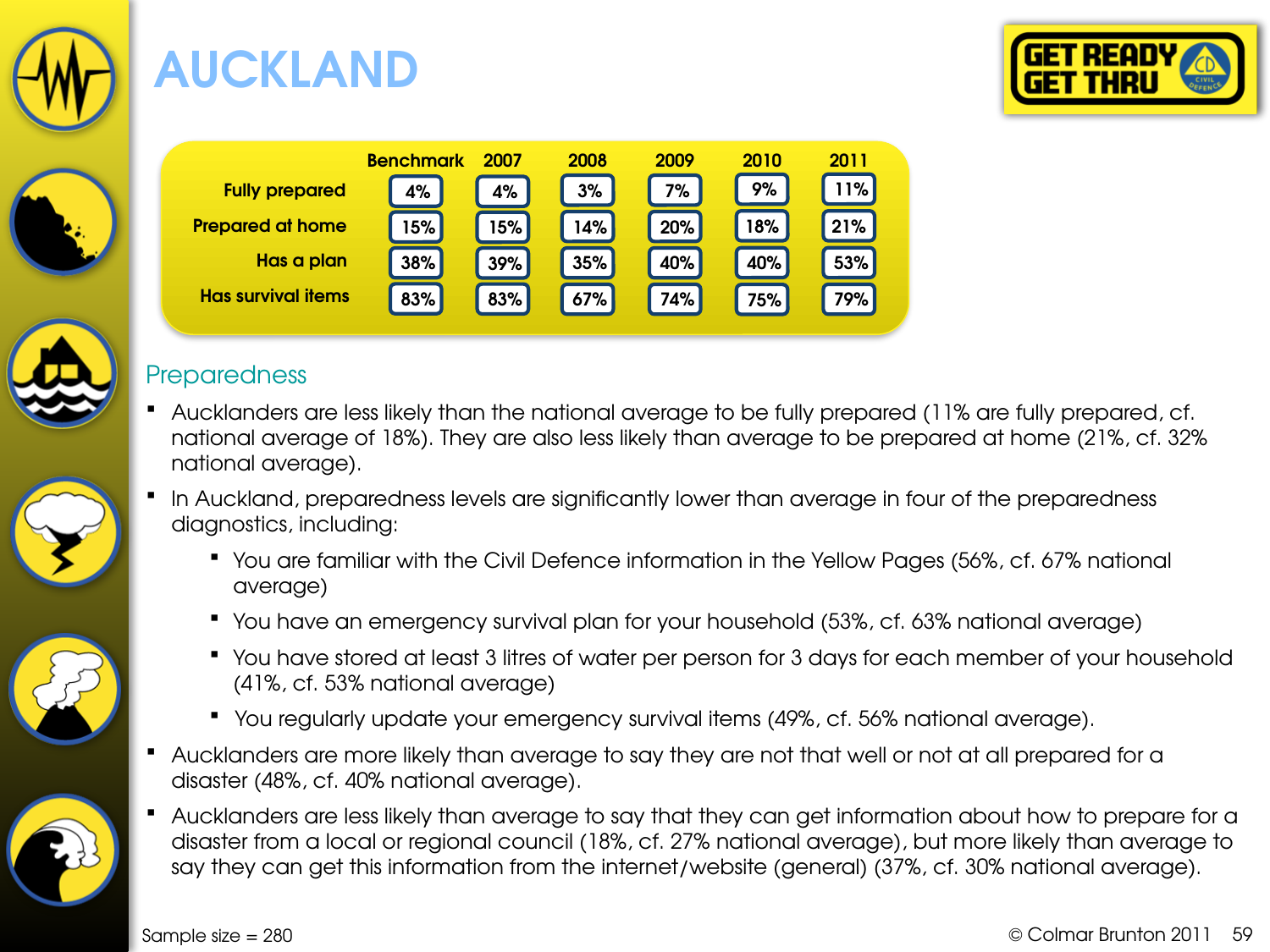

Auckland

Benchmark
2007
2008
2009
2010
2011
 11%
 9%
 3%
 7%
 4%
 4%
Fully prepared
18%
21%
 14%
 20%
 15%
Prepared at home
 15%
Has a plan
 40%
 53%
 38%
 35%
 40%
 39%
Has survival items
 83%
 83%
 67%
  74%
 79%
 75%
Preparedness
Aucklanders are less likely than the national average to be fully prepared (11% are fully prepared, cf. national average of 18%). They are also less likely than average to be prepared at home (21%, cf. 32% national average).
In Auckland, preparedness levels are significantly lower than average in four of the preparedness diagnostics, including:
You are familiar with the Civil Defence information in the Yellow Pages (56%, cf. 67% national average)
You have an emergency survival plan for your household (53%, cf. 63% national average)
You have stored at least 3 litres of water per person for 3 days for each member of your household (41%, cf. 53% national average)
You regularly update your emergency survival items (49%, cf. 56% national average).
Aucklanders are more likely than average to say they are not that well or not at all prepared for a disaster (48%, cf. 40% national average).
Aucklanders are less likely than average to say that they can get information about how to prepare for a disaster from a local or regional council (18%, cf. 27% national average), but more likely than average to say they can get this information from the internet/website (general) (37%, cf. 30% national average).
Sample size = 280